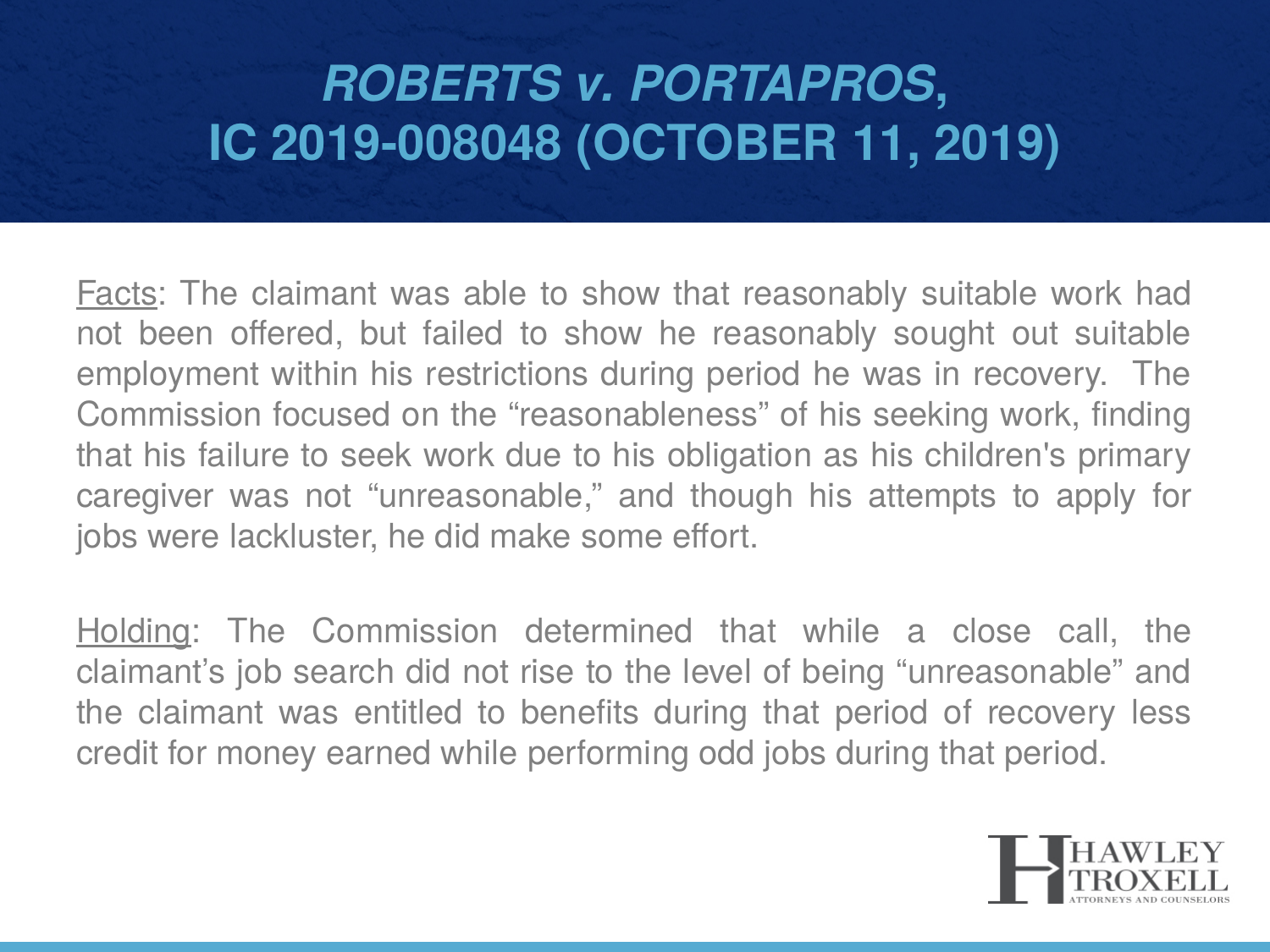

# Roberts v. Portapros, IC 2019-008048 (October 11, 2019)
Facts: The claimant was able to show that reasonably suitable work had not been offered, but failed to show he reasonably sought out suitable employment within his restrictions during period he was in recovery.  The Commission focused on the “reasonableness” of his seeking work, finding that his failure to seek work due to his obligation as his children's primary caregiver was not “unreasonable,” and though his attempts to apply for jobs were lackluster, he did make some effort.

Holding: The Commission determined that while a close call, the claimant’s job search did not rise to the level of being “unreasonable” and the claimant was entitled to benefits during that period of recovery less credit for money earned while performing odd jobs during that period.